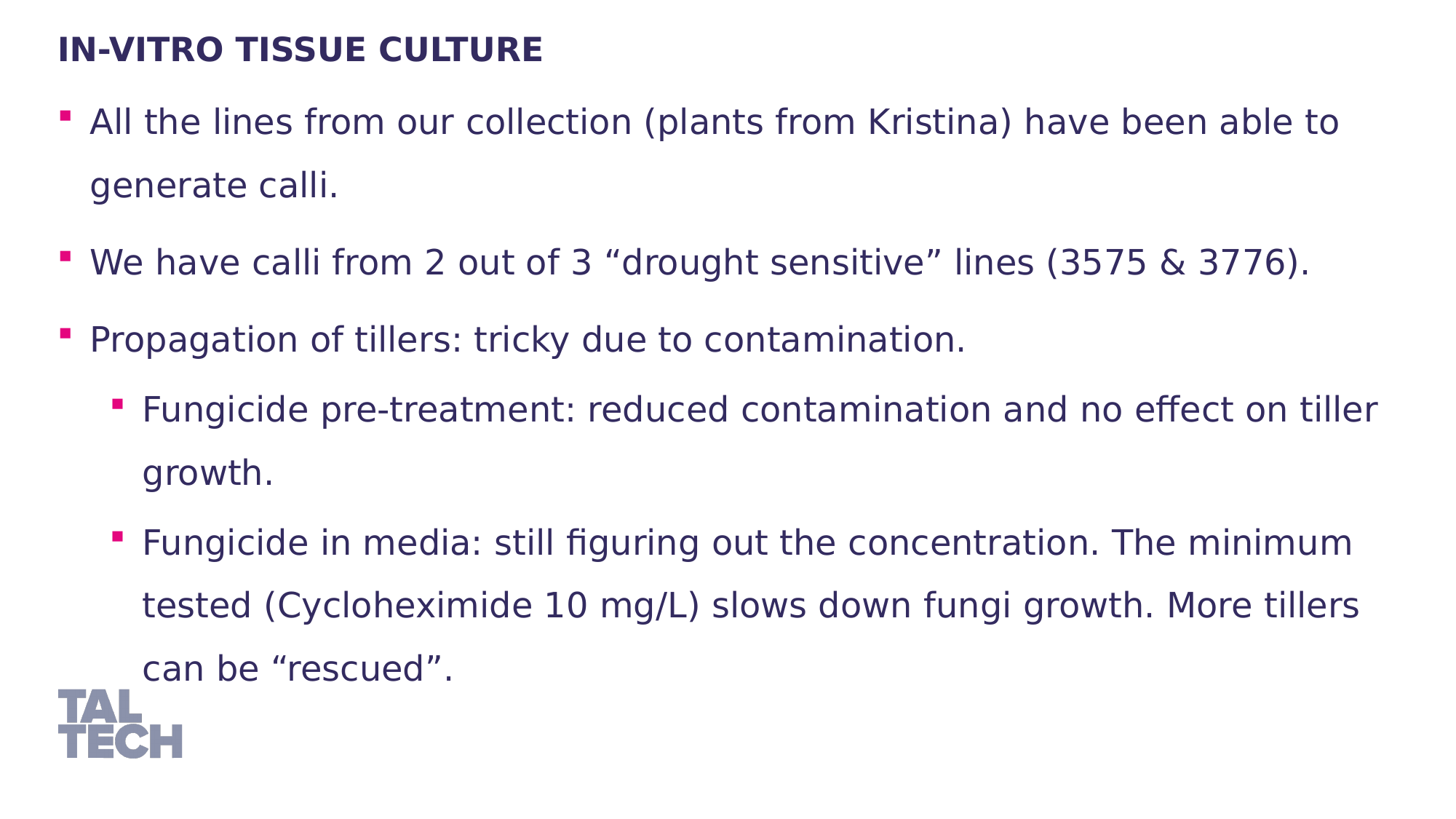

In-vitro tissue culture

All the lines from our collection (plants from Kristina) have been able to generate calli.
We have calli from 2 out of 3 “drought sensitive” lines (3575 & 3776).
Propagation of tillers: tricky due to contamination.
Fungicide pre-treatment: reduced contamination and no effect on tiller growth.
Fungicide in media: still figuring out the concentration. The minimum tested (Cycloheximide 10 mg/L) slows down fungi growth. More tillers can be “rescued”.